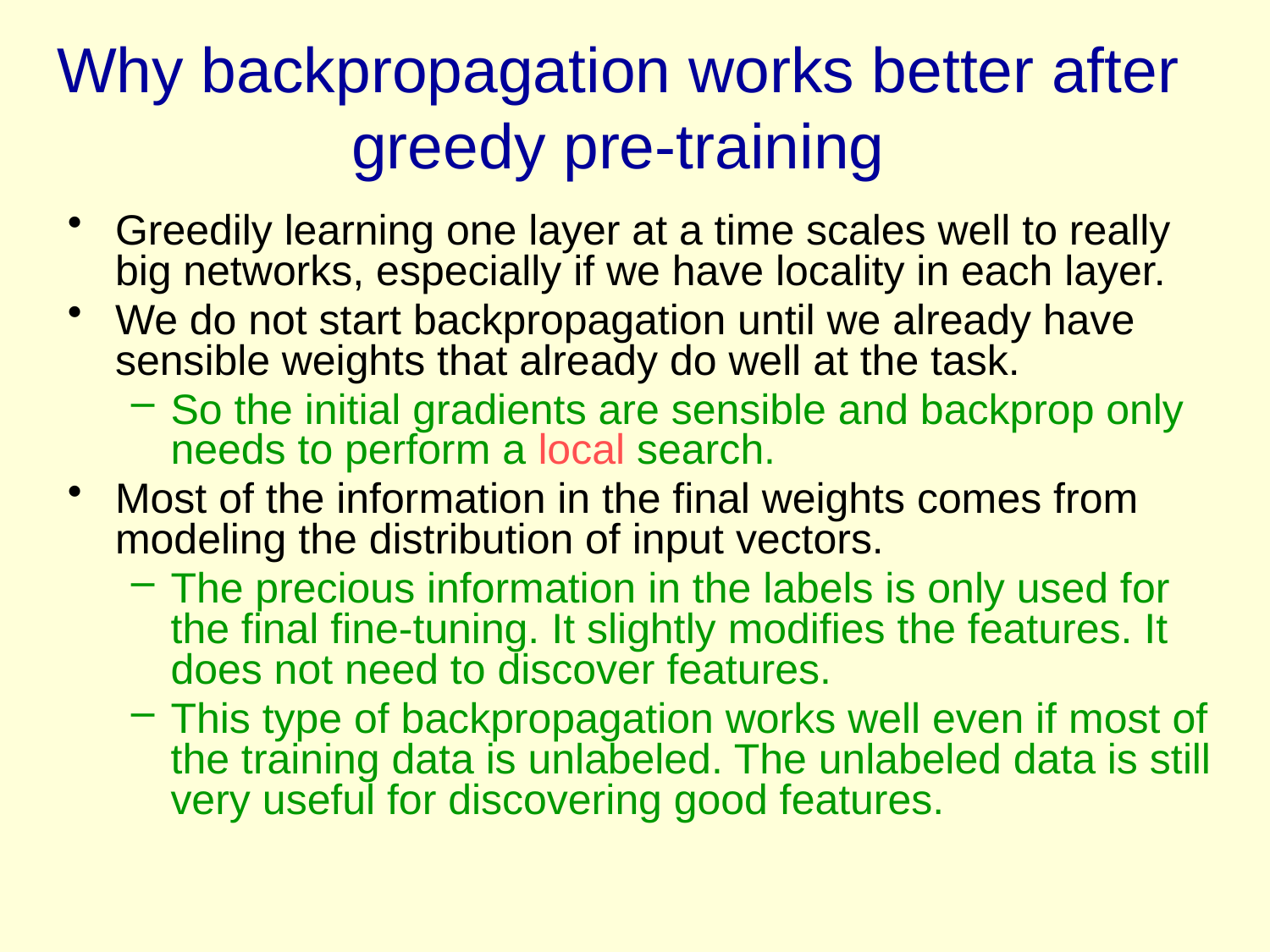

# Why backpropagation works better after greedy pre-training
Greedily learning one layer at a time scales well to really big networks, especially if we have locality in each layer.
We do not start backpropagation until we already have sensible weights that already do well at the task.
So the initial gradients are sensible and backprop only needs to perform a local search.
Most of the information in the final weights comes from modeling the distribution of input vectors.
The precious information in the labels is only used for the final fine-tuning. It slightly modifies the features. It does not need to discover features.
This type of backpropagation works well even if most of the training data is unlabeled. The unlabeled data is still very useful for discovering good features.